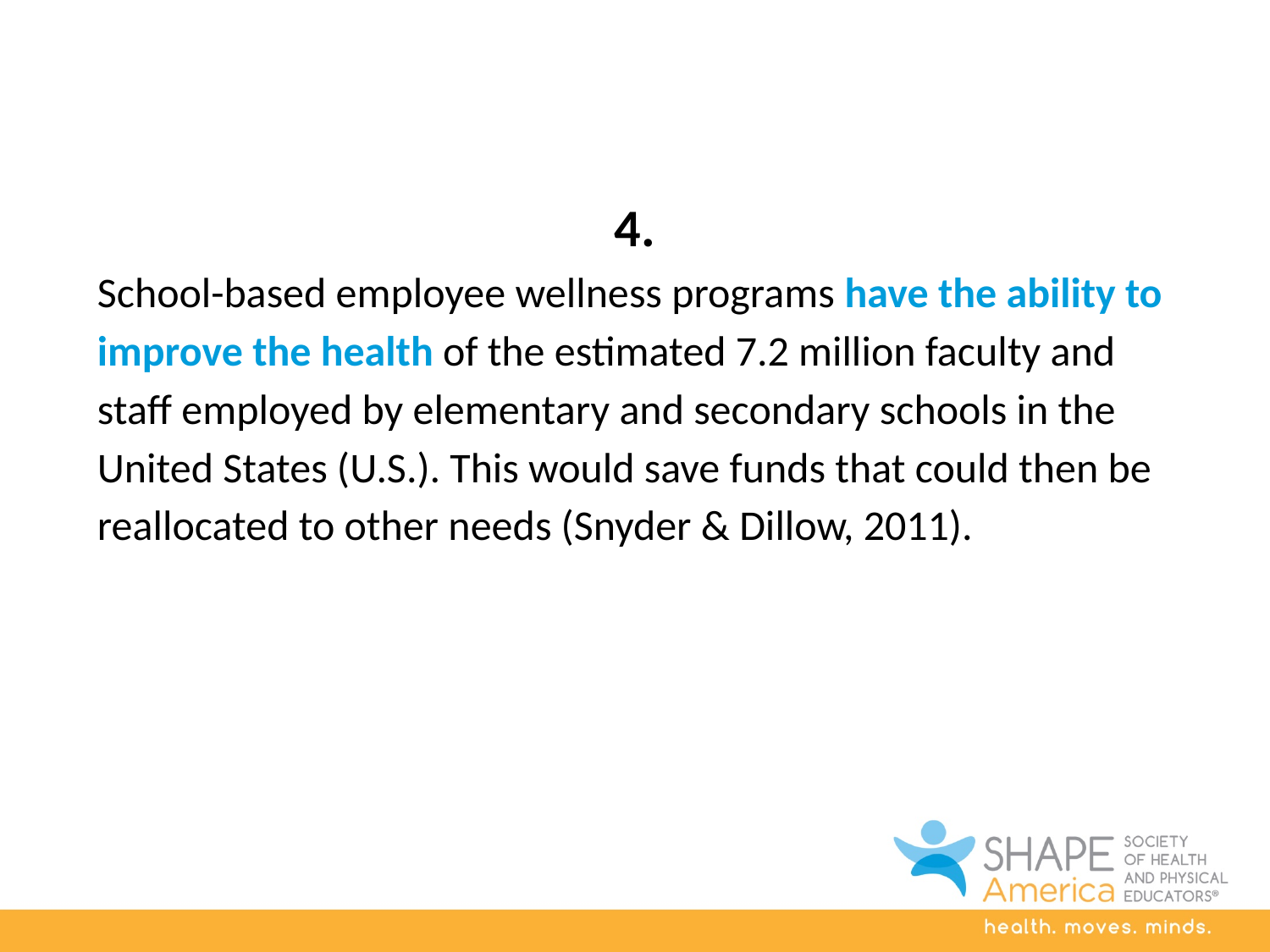

4.
School-based employee wellness programs have the ability to improve the health of the estimated 7.2 million faculty and staff employed by elementary and secondary schools in the United States (U.S.). This would save funds that could then be reallocated to other needs (Snyder & Dillow, 2011).